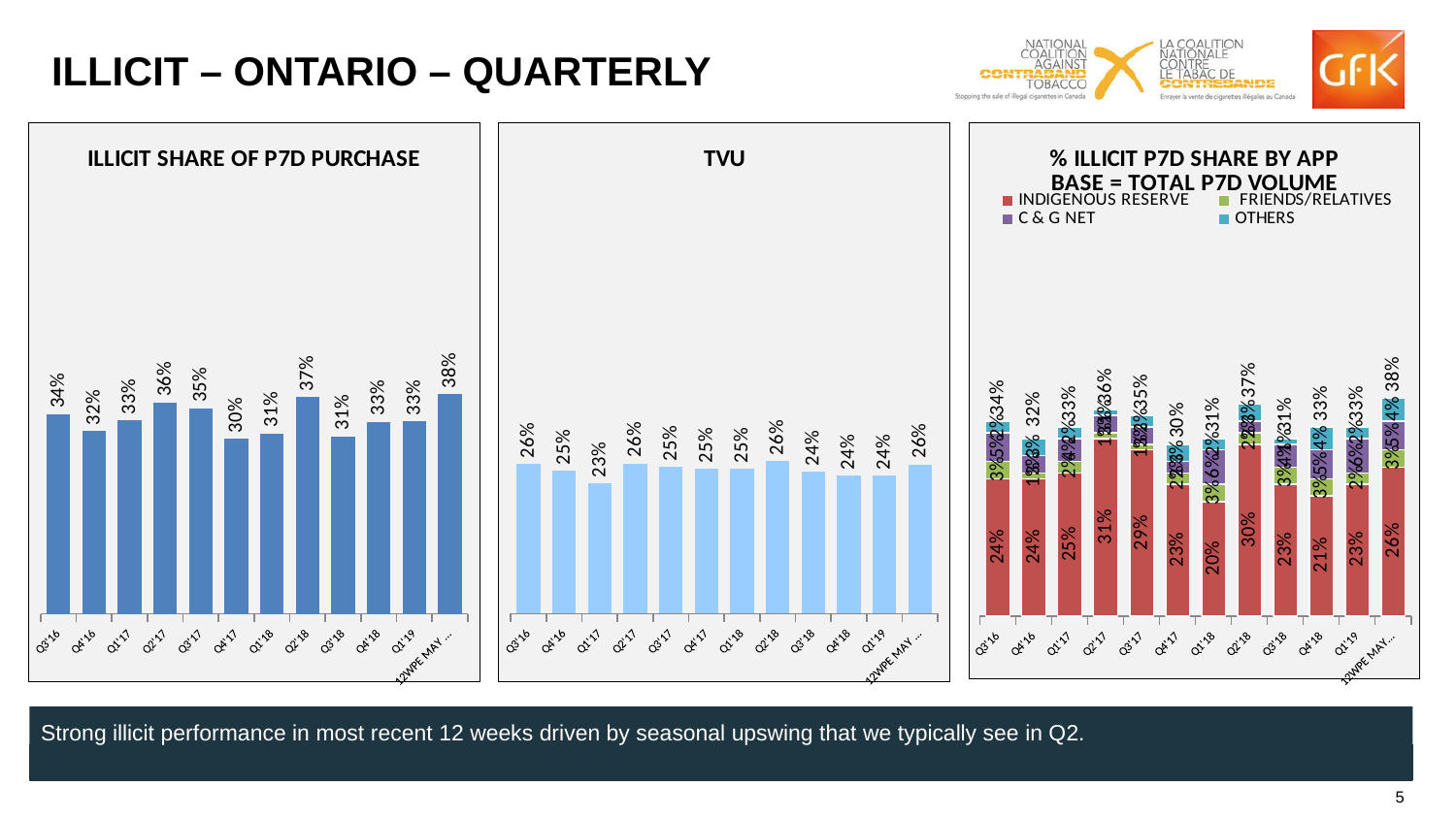

# ILLICIT – ONTARIO – QUARTERLY

### Chart: ILLICIT SHARE OF P7D PURCHASE

| Category |    ILLICIT |
|---|---|
|  Q3'16 | 0.344 |
|  Q4'16 | 0.315 |
|  Q1'17 | 0.33299999999999996 |
|  Q2'17 | 0.364 |
|  Q3'17 | 0.354 |
|  Q4'17 | 0.302 |
|  Q1'18 | 0.311 |
|  Q2'18 | 0.373 |
|  Q3'18 | 0.306 |
|  Q4'18 | 0.331 |
|  Q1'19 | 0.332 |
|  12WPE MAY 27'19 | 0.37799999999999995 |

### Chart: TVU

| Category | TVU |
|---|---|
|  Q3'16 | 0.258 |
|  Q4'16 | 0.24600000000000002 |
|  Q1'17 | 0.225 |
|  Q2'17 | 0.259 |
|  Q3'17 | 0.253 |
|  Q4'17 | 0.25 |
|  Q1'18 | 0.25 |
|  Q2'18 | 0.263 |
|  Q3'18 | 0.244 |
|  Q4'18 | 0.23800000000000002 |
|  Q1'19 | 0.23800000000000002 |
|  12WPE MAY 27'19 | 0.257 |

### Chart: % ILLICIT P7D SHARE BY APP
BASE = TOTAL P7D VOLUME

| Category | INDIGENOUS RESERVE |  FRIENDS/RELATIVES | C & G NET | OTHERS | TOTAL |
|---|---|---|---|---|---|
|  Q3'16 | 0.24 | 0.03 | 0.05 | 0.02 | 0.34 |
|  Q4'16 | 0.24 | 0.01 | 0.03 | 0.03 | 0.32 |
|  Q1'17 | 0.25 | 0.02 | 0.04 | 0.02 | 0.33 |
|  Q2'17 | 0.31 | 0.01 | 0.03 | 0.01 | 0.36 |
|  Q3'17 | 0.29 | 0.01 | 0.03 | 0.02 | 0.35 |
|  Q4'17 | 0.23 | 0.02 | 0.02 | 0.03 | 0.3 |
|  Q1'18 | 0.2 | 0.03 | 0.06 | 0.02 | 0.31 |
|  Q2'18 | 0.3 | 0.02 | 0.02 | 0.03 | 0.37 |
|  Q3'18 | 0.23 | 0.03 | 0.04 | 0.01 | 0.31 |
|  Q4'18 | 0.21 | 0.03 | 0.05 | 0.04 | 0.33 |
|  Q1'19 | 0.23 | 0.02 | 0.06 | 0.02 | 0.33 |
|  12WPE MAY 27'19 | 0.26 | 0.03 | 0.05 | 0.04 | 0.38 |
Strong illicit performance in most recent 12 weeks driven by seasonal upswing that we typically see in Q2.